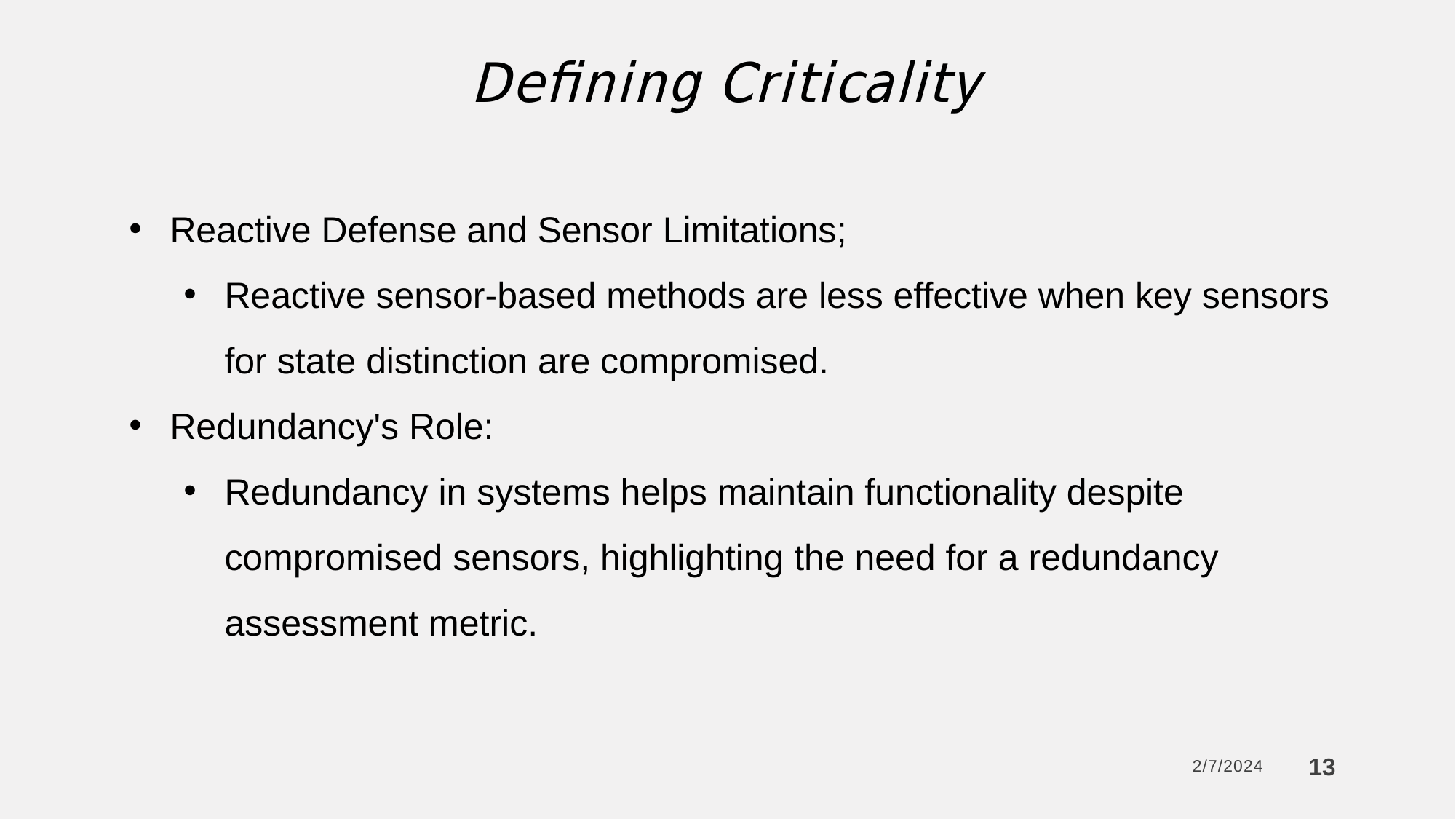

Defining Criticality
Reactive Defense and Sensor Limitations;
Reactive sensor-based methods are less effective when key sensors for state distinction are compromised.
Redundancy's Role:
Redundancy in systems helps maintain functionality despite compromised sensors, highlighting the need for a redundancy assessment metric.
13
2/7/2024